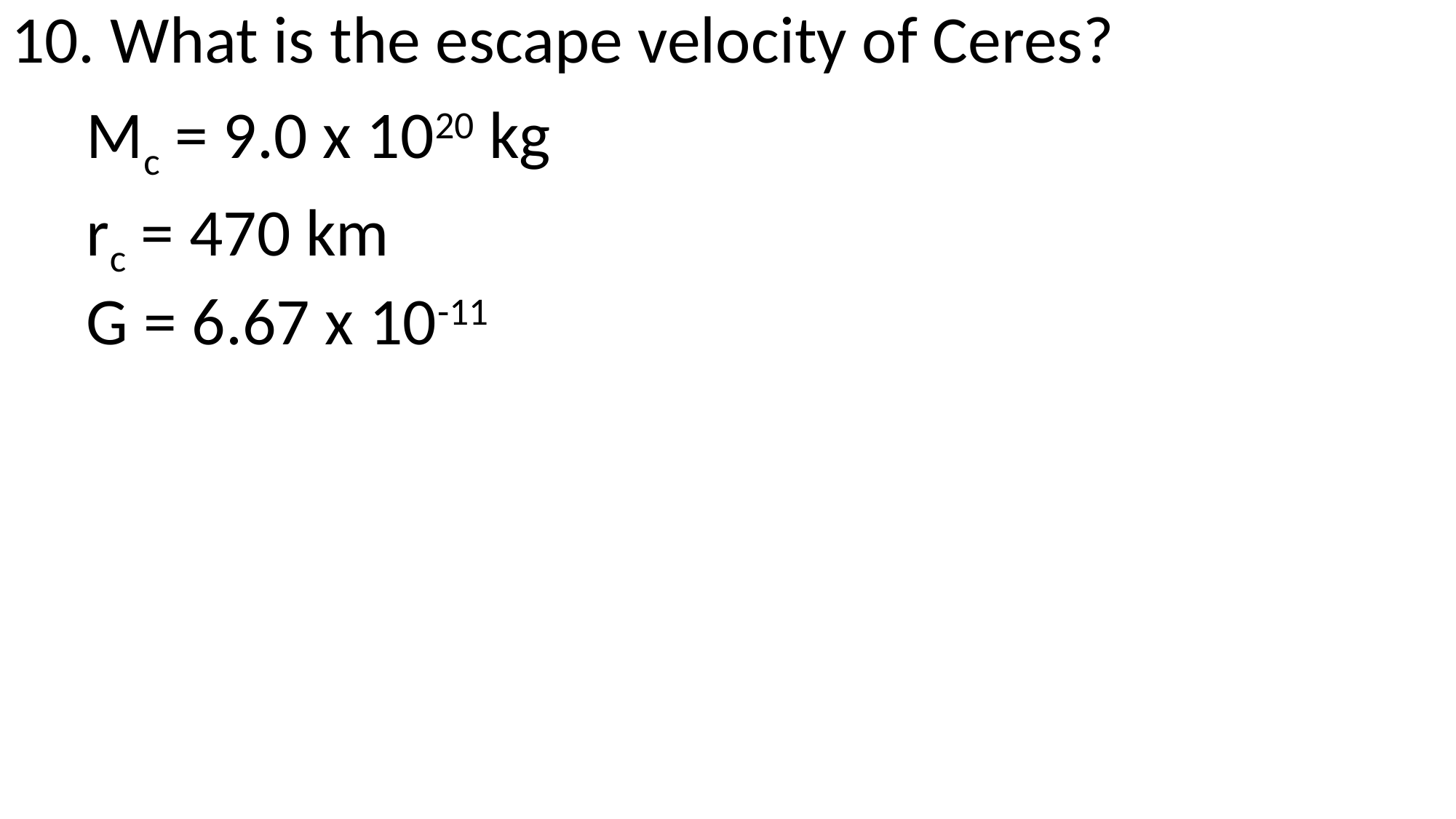

10. What is the escape velocity of Ceres?
     Mc = 9.0 x 1020 kg
     rc = 470 km
     G = 6.67 x 10-11